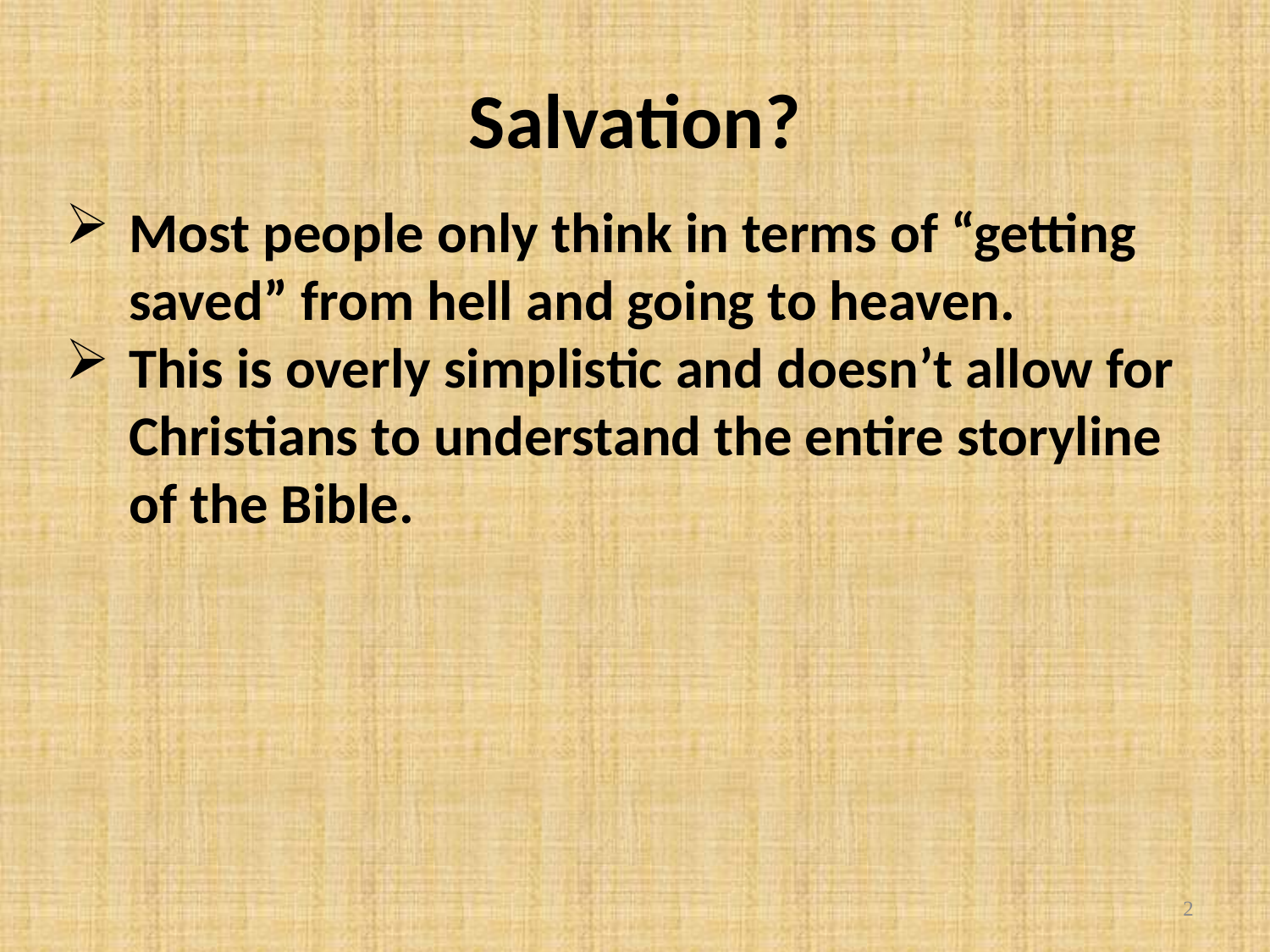

Salvation?
Most people only think in terms of “getting saved” from hell and going to heaven.
This is overly simplistic and doesn’t allow for Christians to understand the entire storyline of the Bible.
2